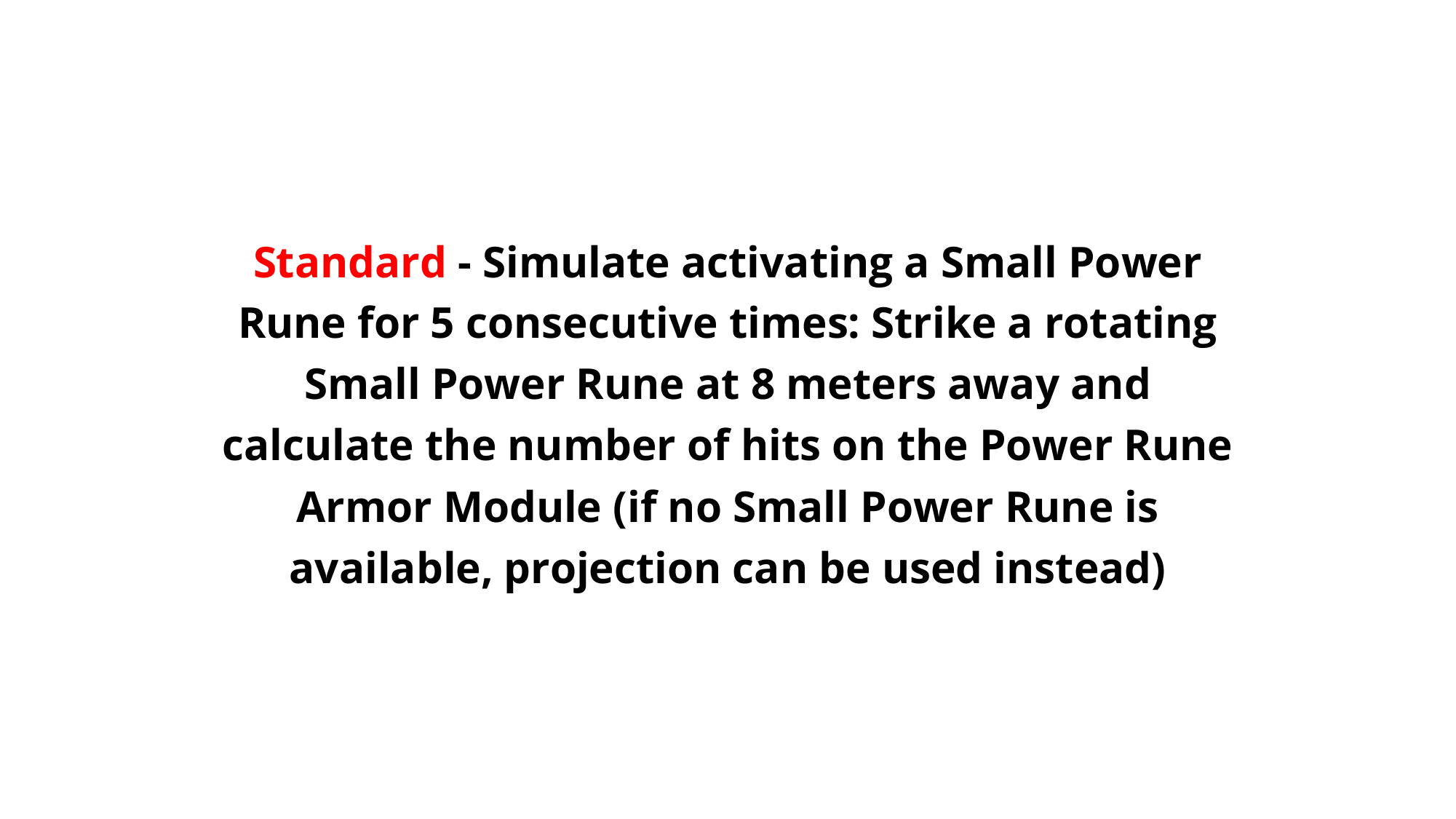

Standard - Simulate activating a Small Power Rune for 5 consecutive times: Strike a rotating Small Power Rune at 8 meters away and calculate the number of hits on the Power Rune Armor Module (if no Small Power Rune is available, projection can be used instead)